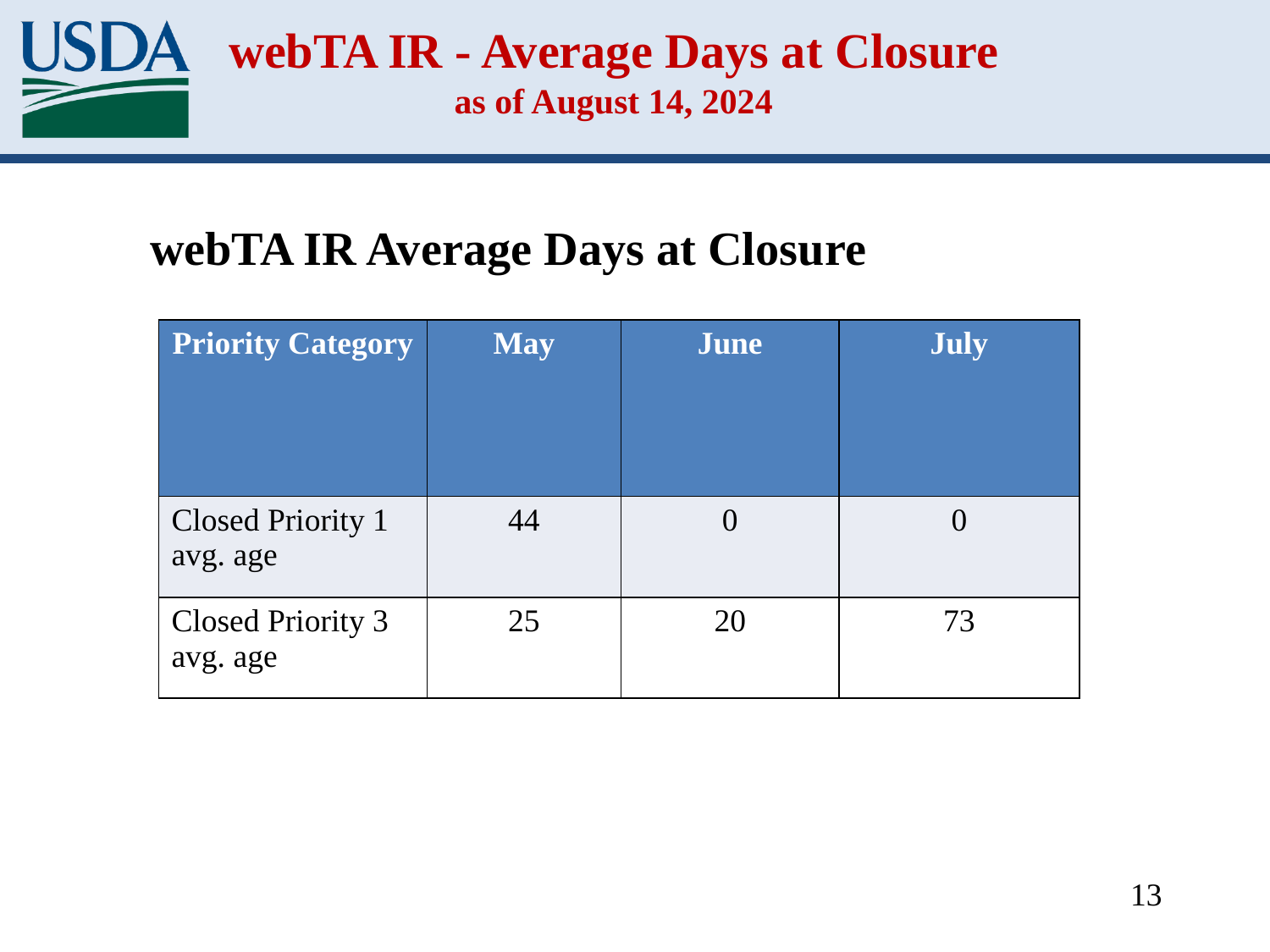

# webTA IR - Average Days at Closure as of August 14, 2024
webTA IR Average Days at Closure
| Priority Category | May | June | July |
| --- | --- | --- | --- |
| Closed Priority 1 avg. age | 44 | 0 | 0 |
| Closed Priority 3 avg. age | 25 | 20 | 73 |
13